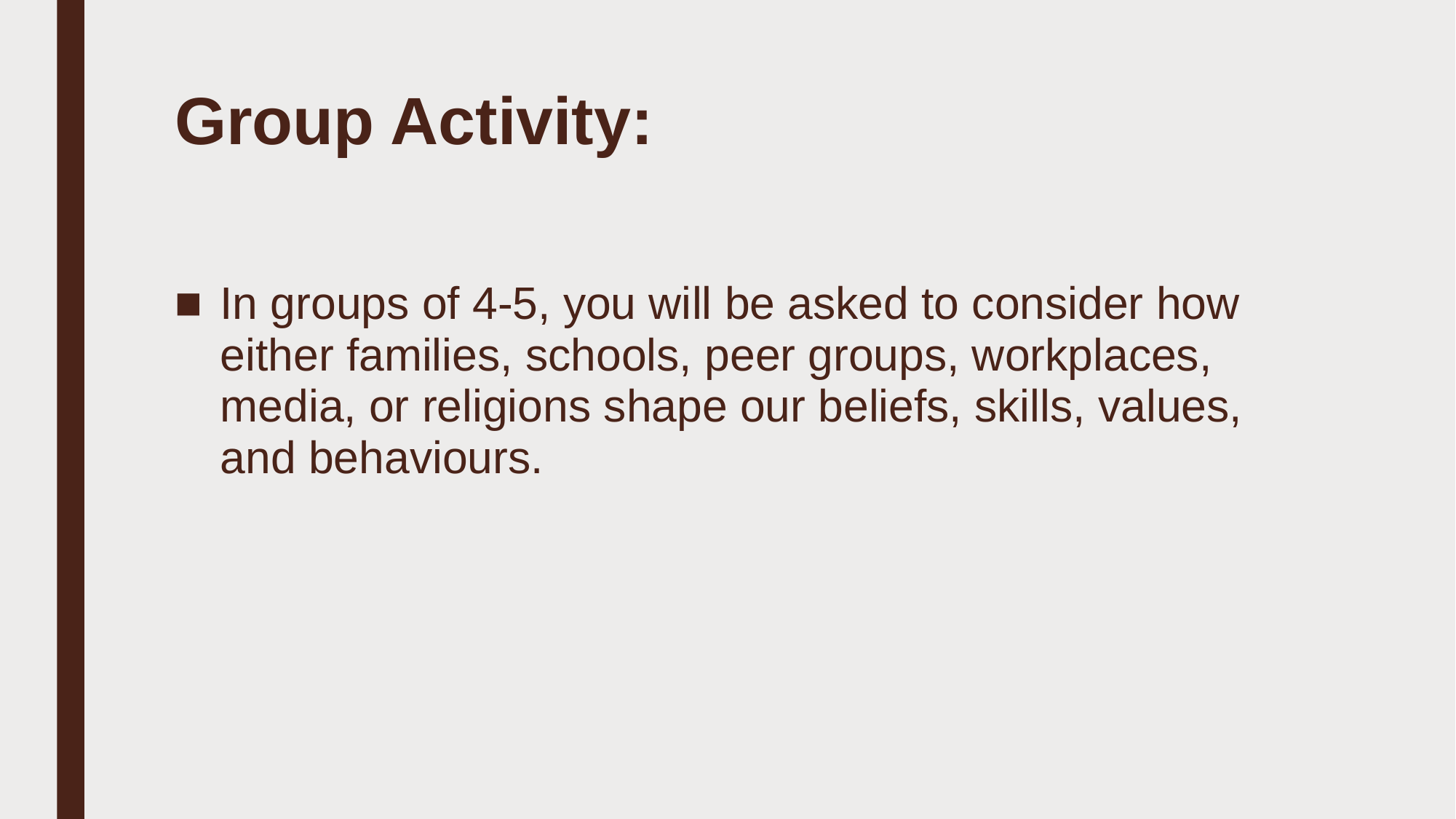

# Group Activity:
In groups of 4-5, you will be asked to consider how either families, schools, peer groups, workplaces, media, or religions shape our beliefs, skills, values, and behaviours.